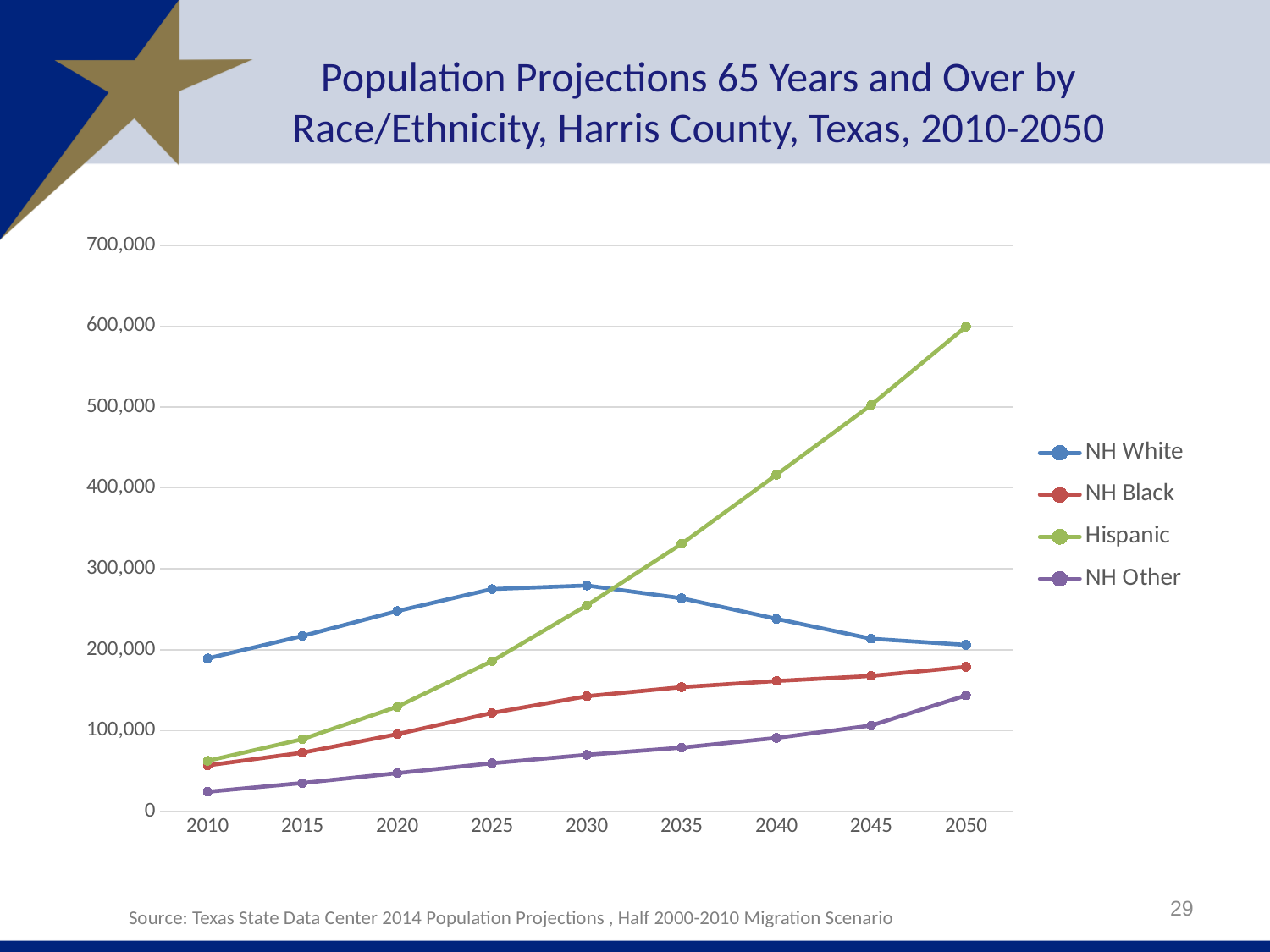

# Population Projections 65 Years and Over by Race/Ethnicity, Harris County, Texas, 2010-2050

### Chart

| Category | NH White | NH Black | Hispanic | NH Other |
|---|---|---|---|---|
| 2010.0 | 189288.0 | 57047.0 | 62719.0 | 24433.0 |
| 2015.0 | 217043.0 | 72816.0 | 89497.0 | 35278.0 |
| 2020.0 | 247776.0 | 95618.0 | 129558.0 | 47485.0 |
| 2025.0 | 275003.0 | 121871.0 | 185962.0 | 59758.0 |
| 2030.0 | 279431.0 | 142601.0 | 254885.0 | 70125.0 |
| 2035.0 | 263622.0 | 153771.0 | 330937.0 | 79013.0 |
| 2040.0 | 238260.0 | 161379.0 | 416296.0 | 91028.0 |
| 2045.0 | 213640.0 | 167630.0 | 502553.0 | 106331.0 |
| 2050.0 | 206023.0 | 178830.0 | 599343.0 | 143570.0 |
29
Source: Texas State Data Center 2014 Population Projections , Half 2000-2010 Migration Scenario